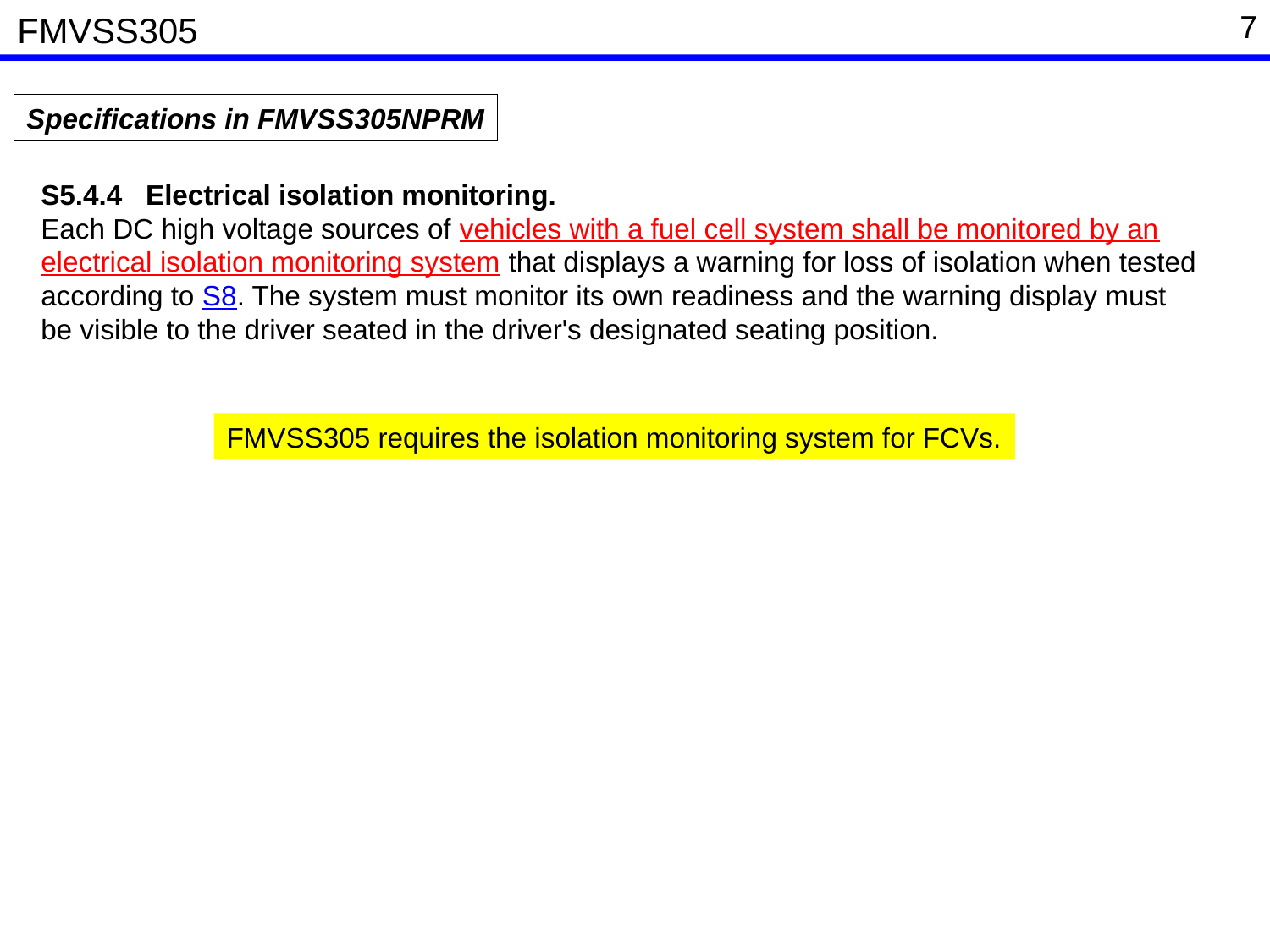

7
FMVSS305
Specifications in FMVSS305NPRM
S5.4.4   Electrical isolation monitoring.
Each DC high voltage sources of vehicles with a fuel cell system shall be monitored by an electrical isolation monitoring system that displays a warning for loss of isolation when tested according to S8. The system must monitor its own readiness and the warning display must be visible to the driver seated in the driver's designated seating position.
FMVSS305 requires the isolation monitoring system for FCVs.